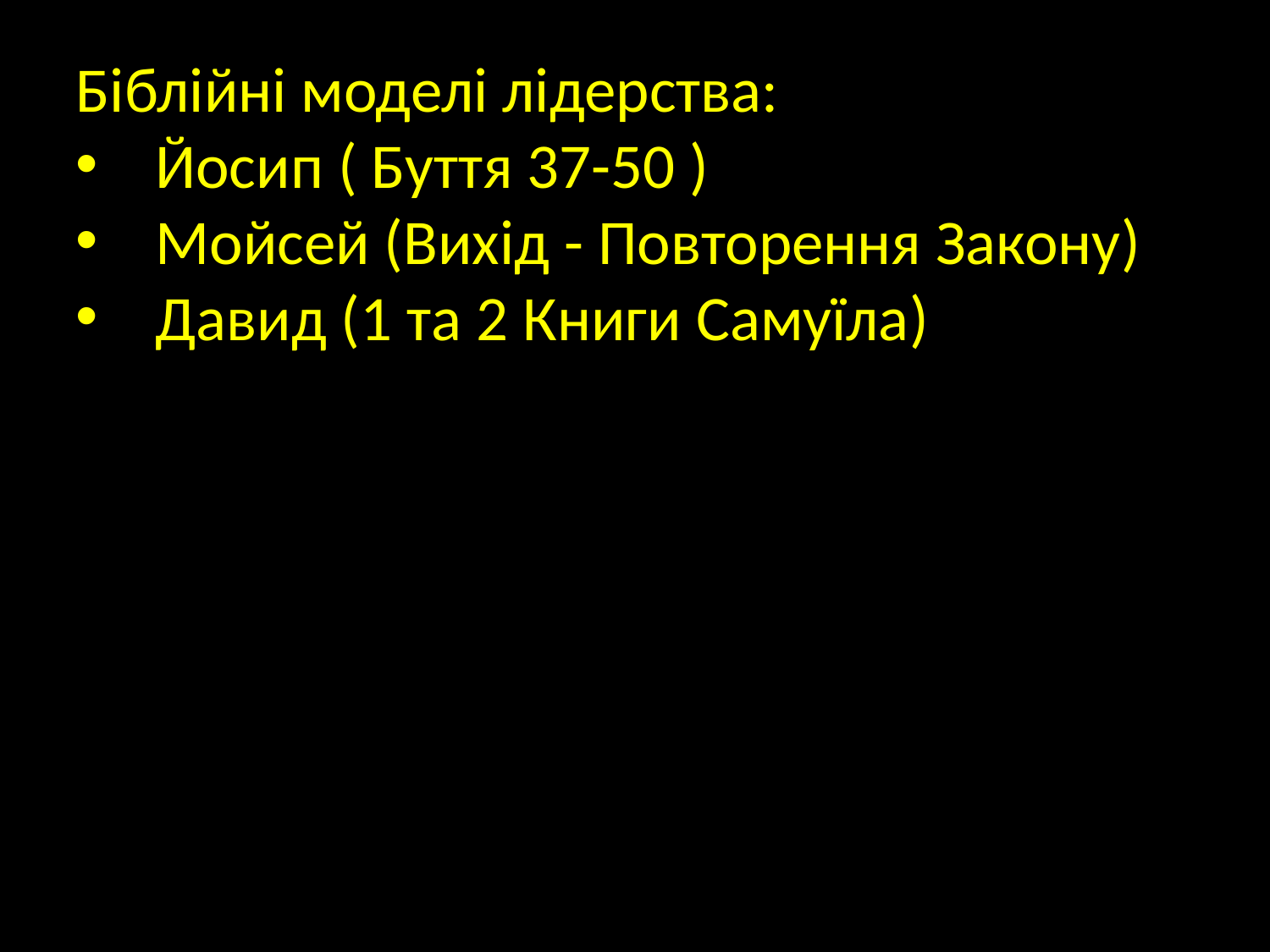

Біблійні моделі лідерства:
Йосип ( Буття 37-50 )
Мойсей (Вихід - Повторення Закону)
Давид (1 та 2 Книги Самуїла)